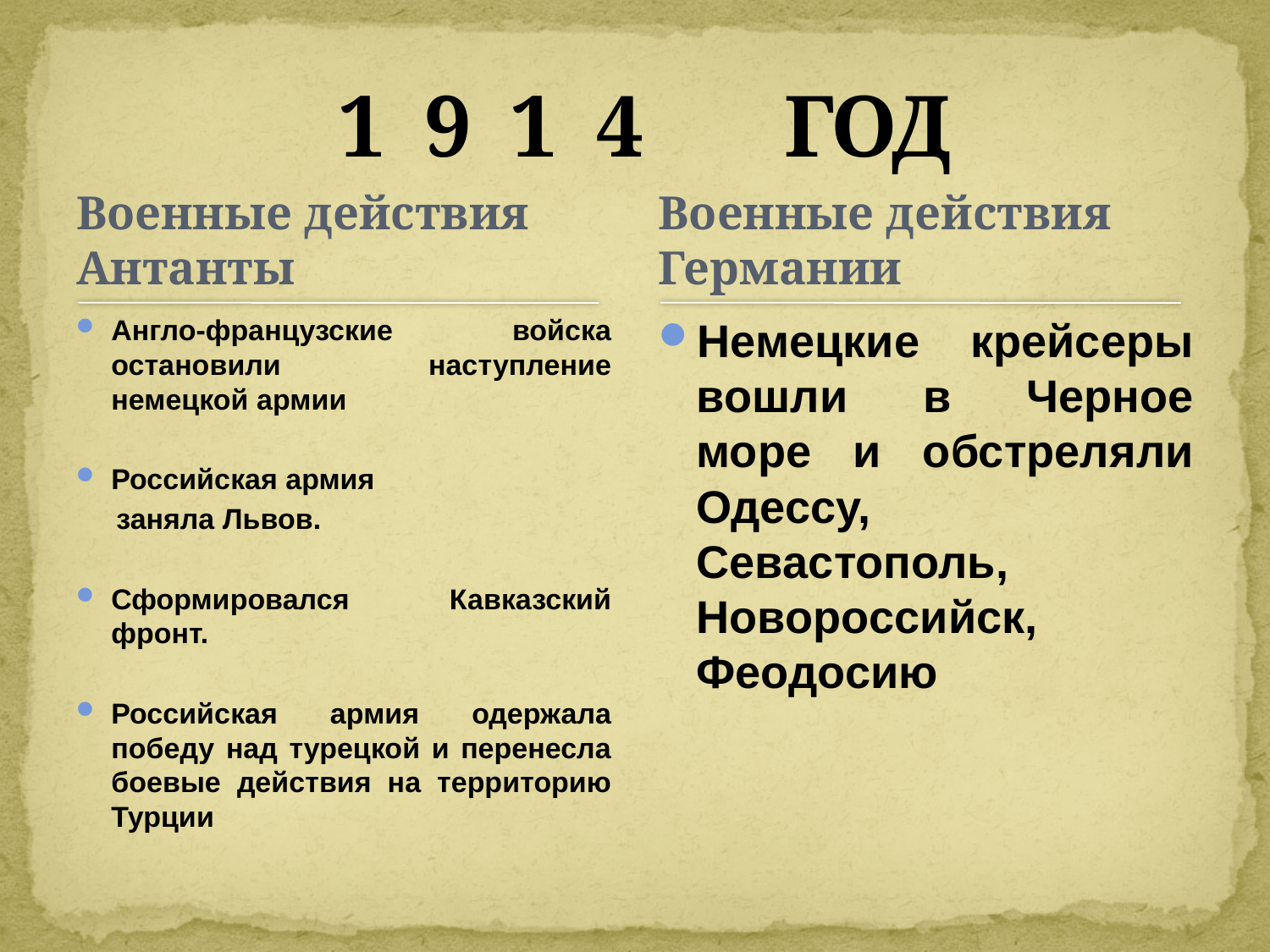

# 1  9  1  4       ГОД
Военные действия Антанты
Военные действия Германии
Англо-французские войска остановили наступление немецкой армии

Российская армия
     заняла Львов.

Сформировался Кавказский фронт.

Российская армия одержала победу над турецкой и перенесла боевые действия на территорию Турции

Немецкие крейсеры вошли в Черное море и обстреляли Одессу, Севастополь, Новороссийск, Феодосию